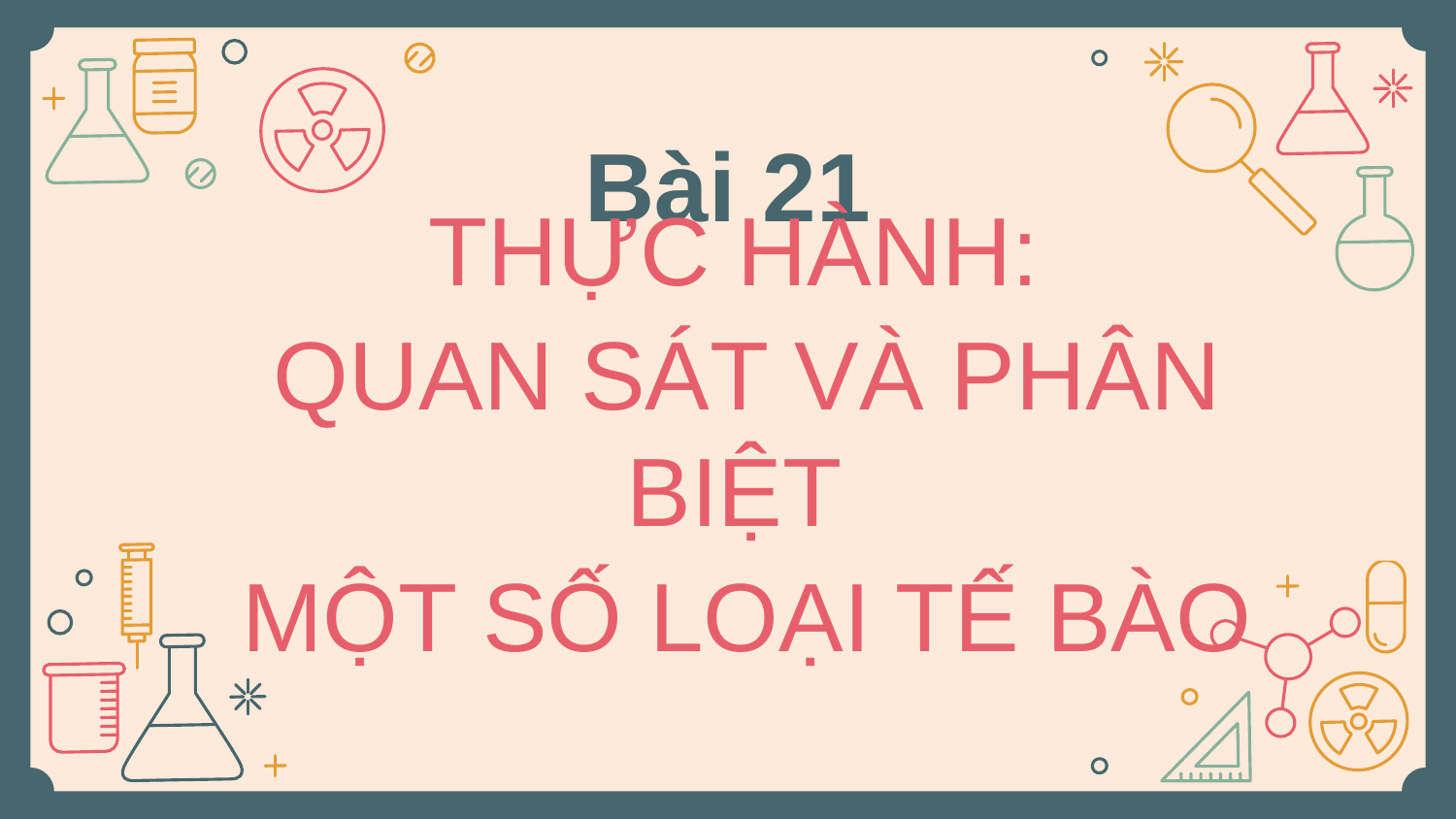

# Bài 21

THỰC HÀNH:
QUAN SÁT VÀ PHÂN BIỆT
MỘT SỐ LOẠI TẾ BÀO